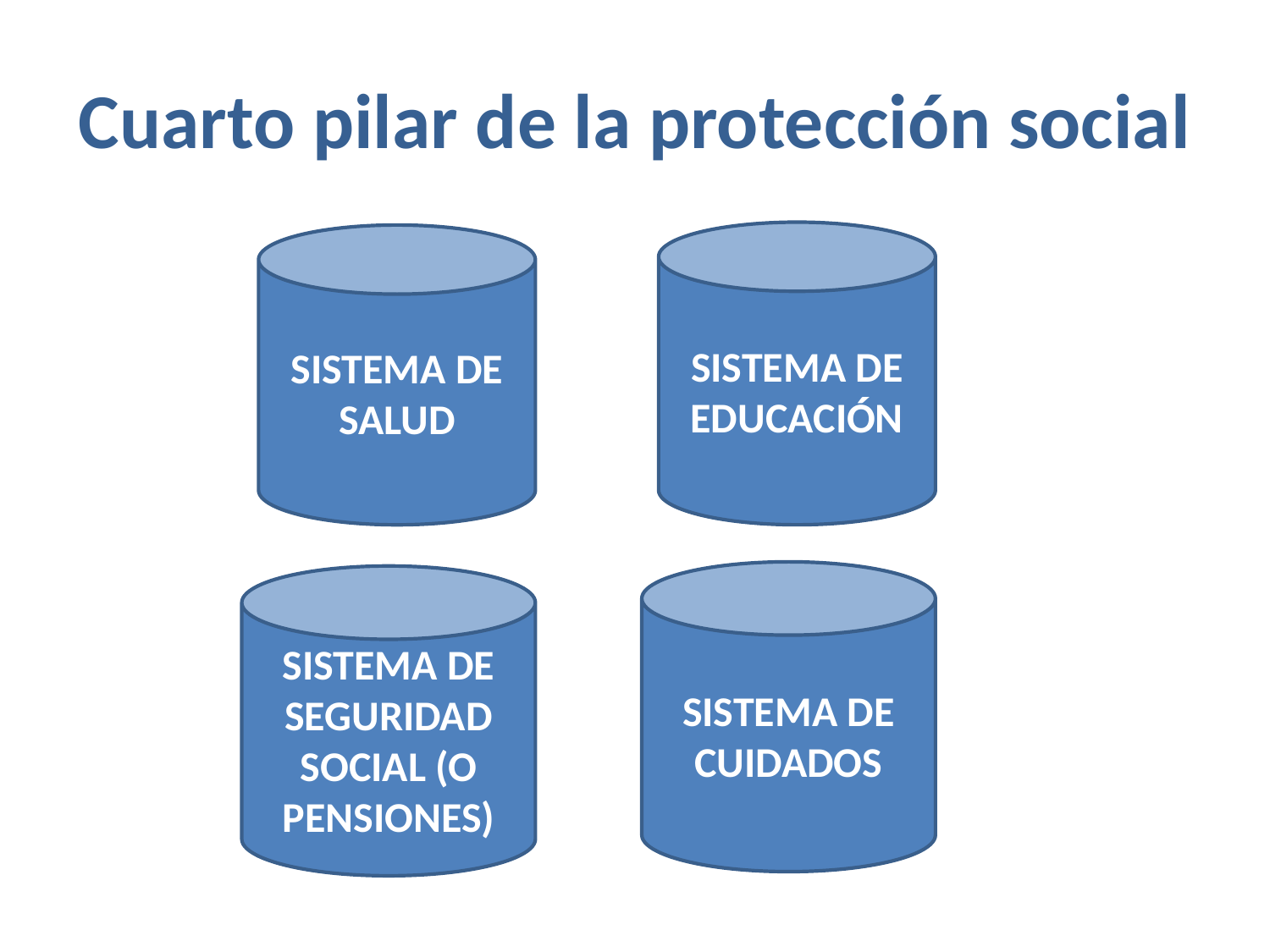

# Cuarto pilar de la protección social
SISTEMA DE EDUCACIÓN
SISTEMA DE SALUD
SISTEMA DE CUIDADOS
SISTEMA DE SEGURIDAD SOCIAL (O PENSIONES)